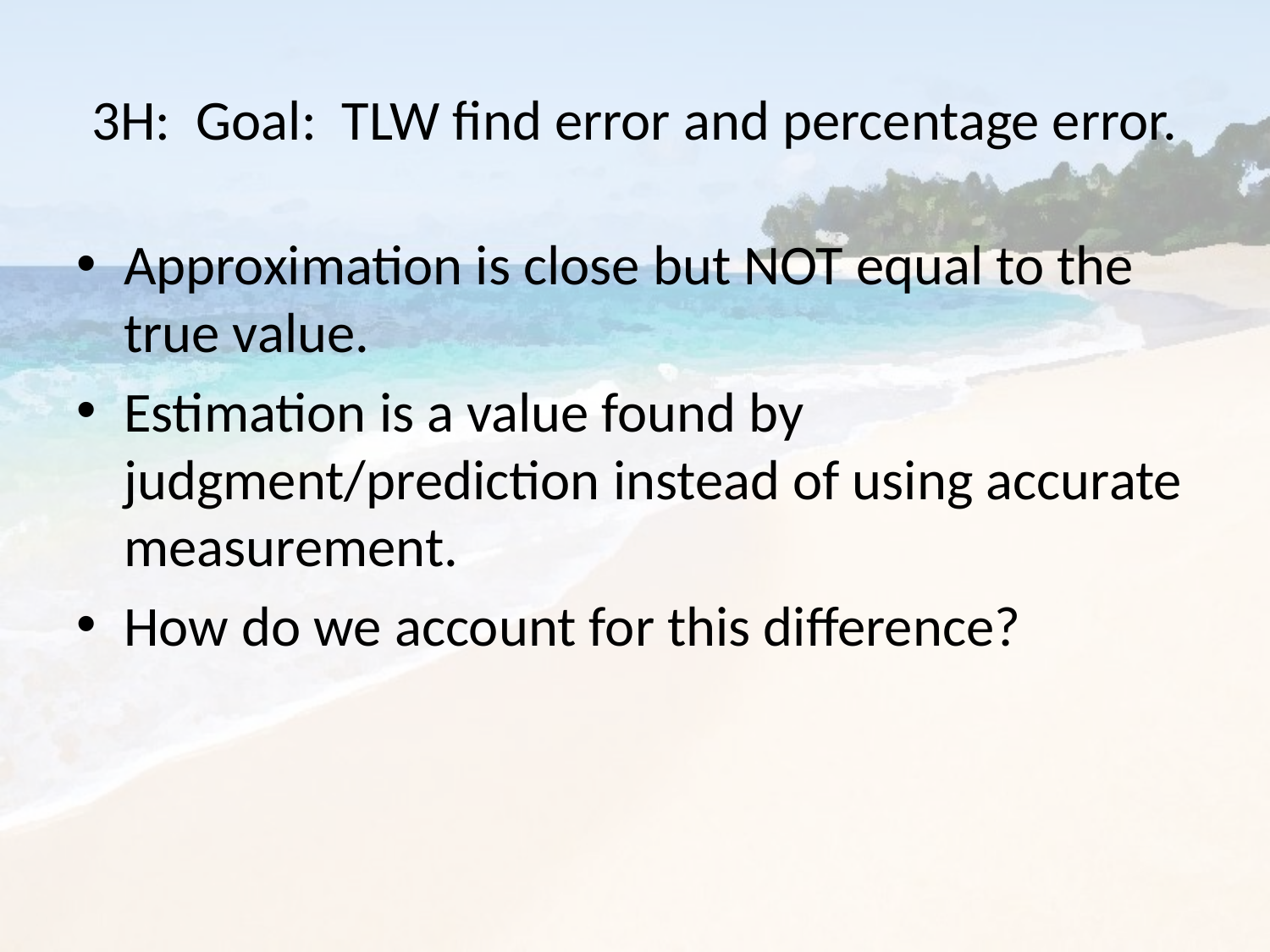

# 3H:  Goal:  TLW find error and percentage error.
Approximation is close but NOT equal to the true value.
Estimation is a value found by judgment/prediction instead of using accurate measurement.
How do we account for this difference?